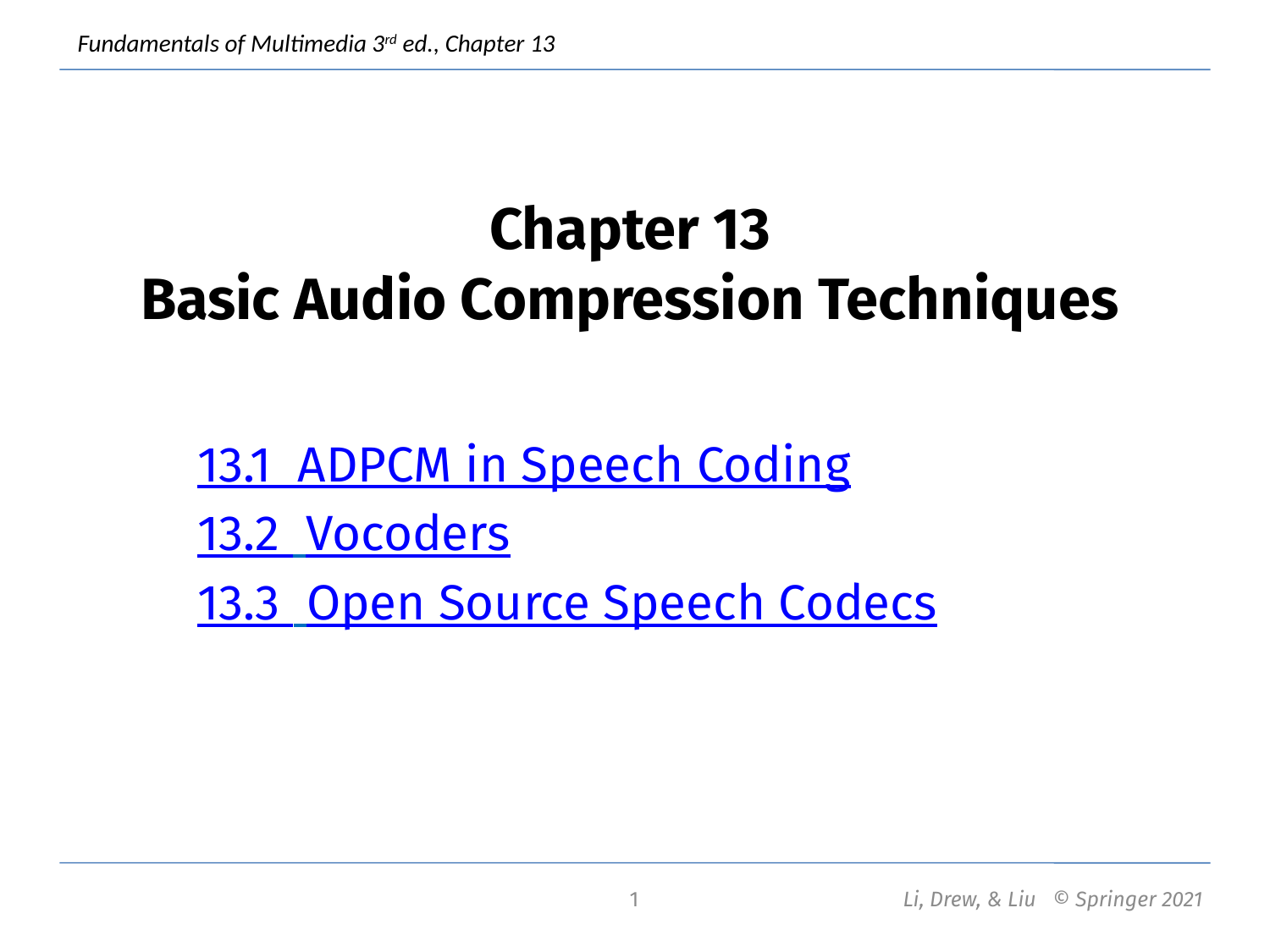

Chapter 13
Basic Audio Compression Techniques
13.1  ADPCM in Speech Coding
13.2  Vocoders
13.3  Open Source Speech Codecs

1
Li, Drew, & Liu   © Springer 2021